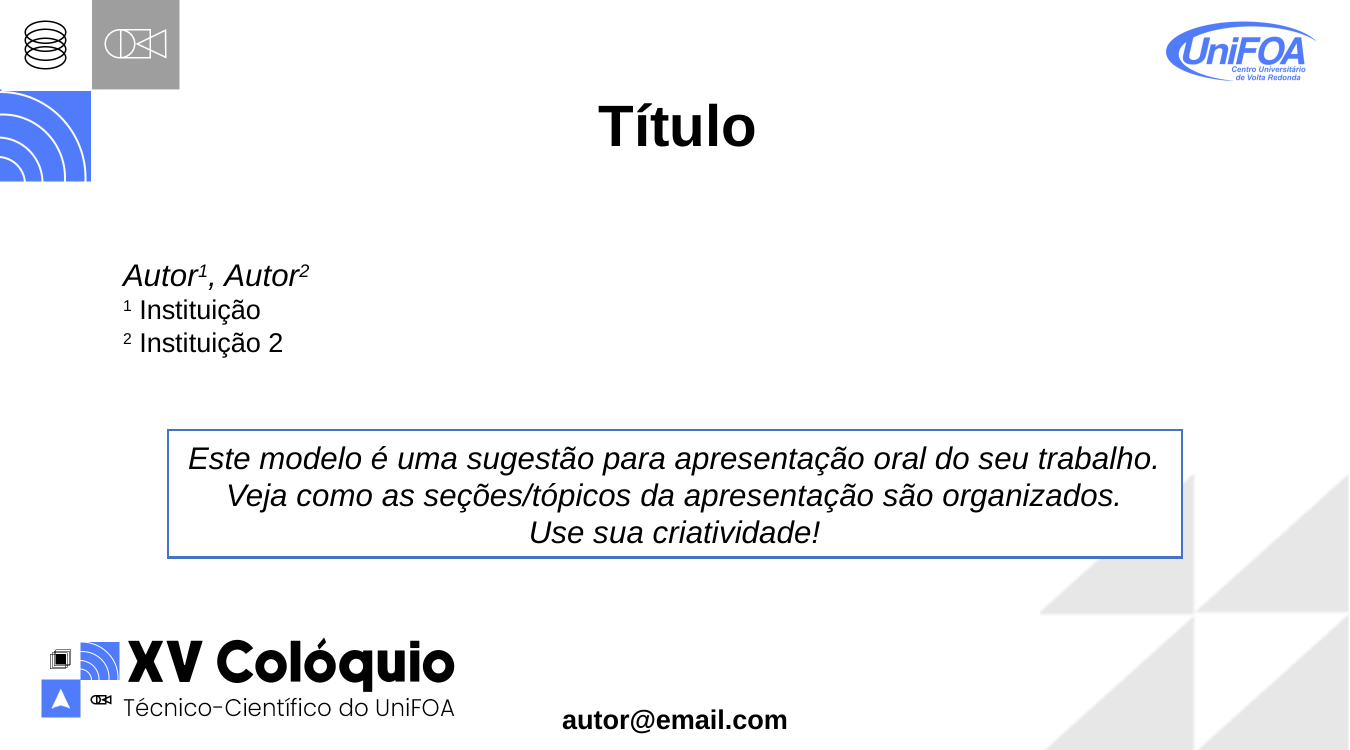

Título
Autor1, Autor2
1 Instituição
2 Instituição 2
Este modelo é uma sugestão para apresentação oral do seu trabalho.
Veja como as seções/tópicos da apresentação são organizados.
Use sua criatividade!
autor@email.com